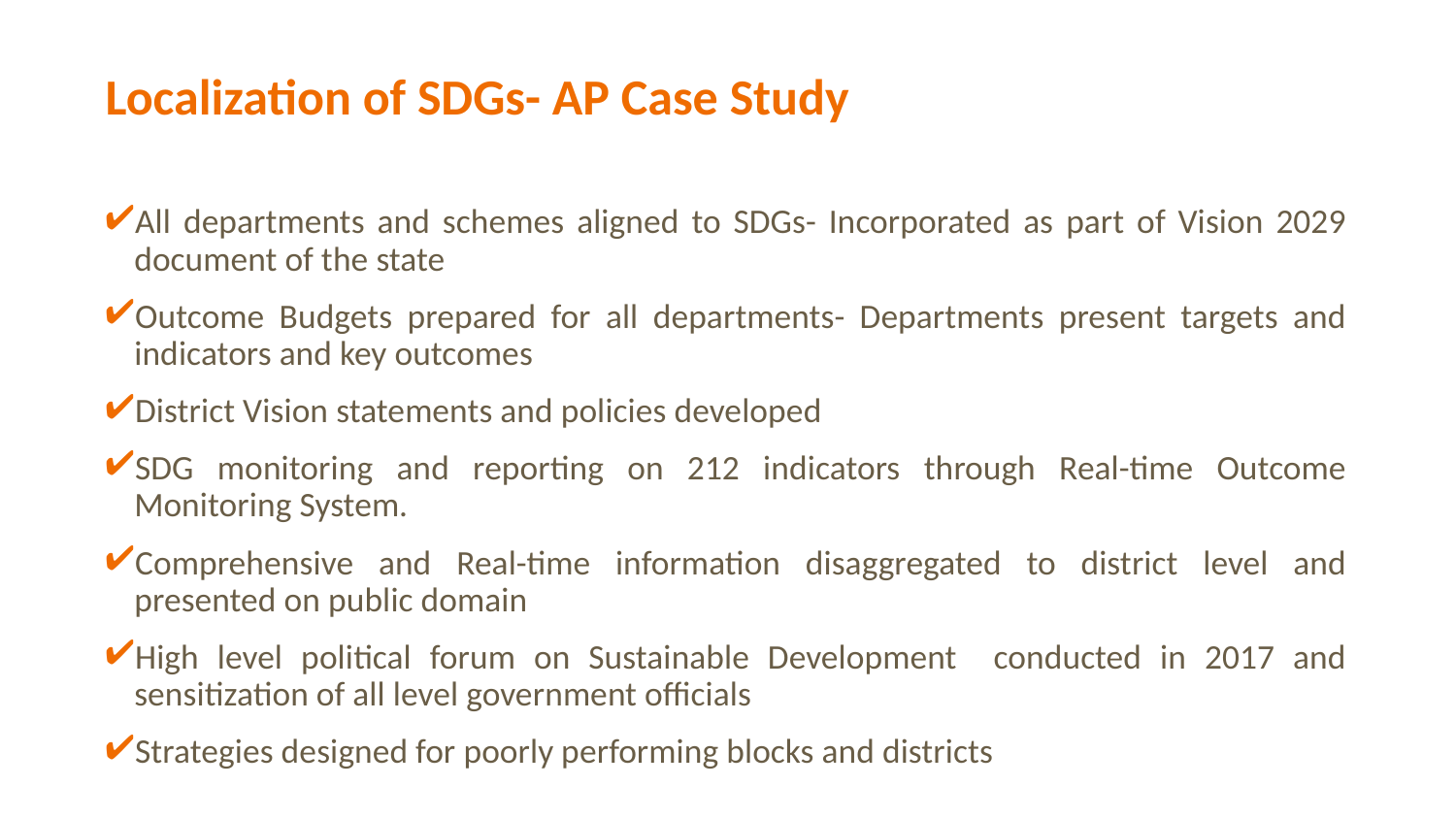

Localization of SDGs- AP Case Study
All departments and schemes aligned to SDGs- Incorporated as part of Vision 2029 document of the state
Outcome Budgets prepared for all departments- Departments present targets and indicators and key outcomes
District Vision statements and policies developed
SDG monitoring and reporting on 212 indicators through Real-time Outcome Monitoring System.
Comprehensive and Real-time information disaggregated to district level and presented on public domain
High level political forum on Sustainable Development  conducted in 2017 and sensitization of all level government officials
Strategies designed for poorly performing blocks and districts